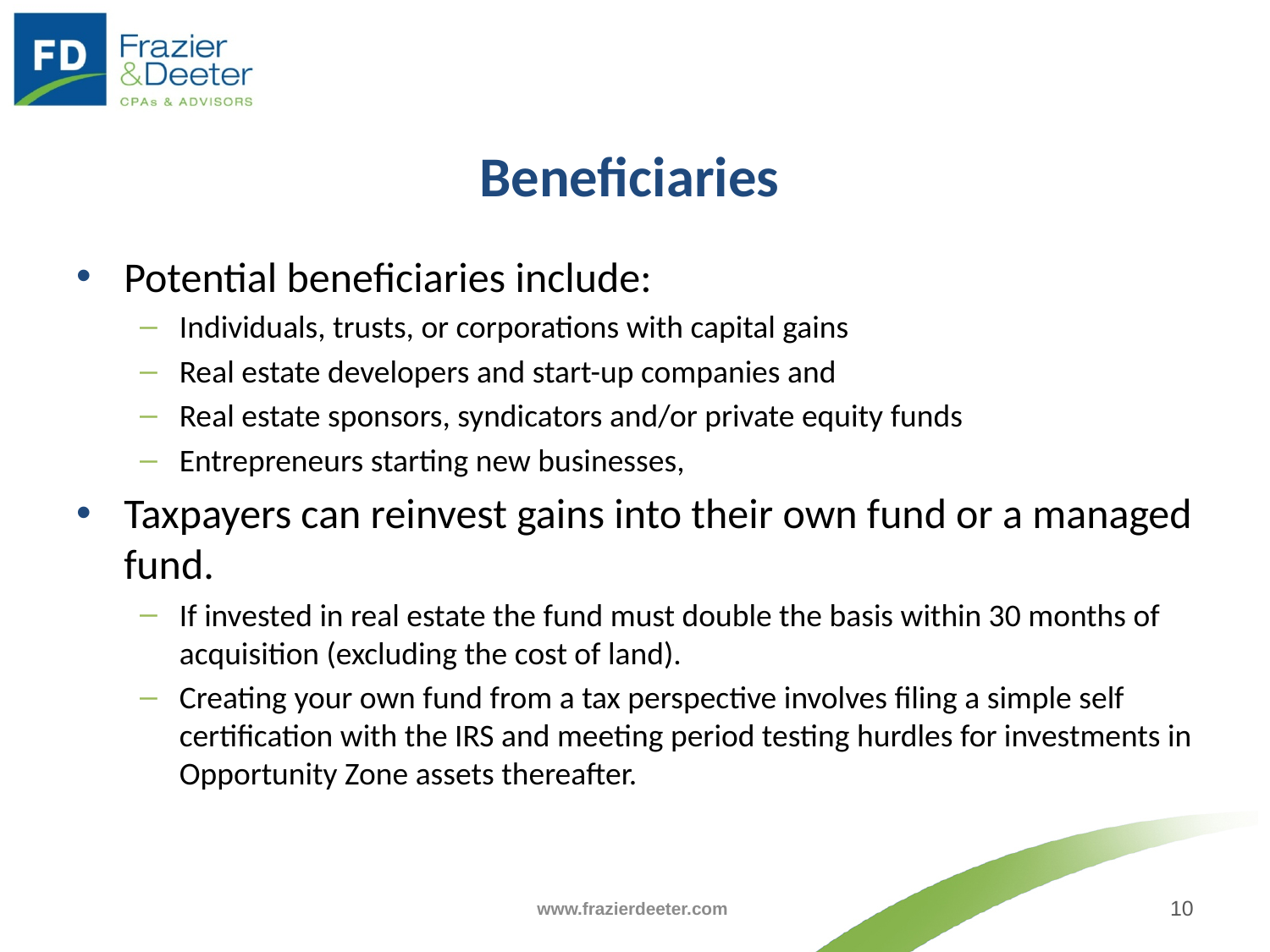

# Beneficiaries
Potential beneficiaries include:
Individuals, trusts, or corporations with capital gains
Real estate developers and start-up companies and
Real estate sponsors, syndicators and/or private equity funds
Entrepreneurs starting new businesses,
Taxpayers can reinvest gains into their own fund or a managed fund.
If invested in real estate the fund must double the basis within 30 months of acquisition (excluding the cost of land).
Creating your own fund from a tax perspective involves filing a simple self certification with the IRS and meeting period testing hurdles for investments in Opportunity Zone assets thereafter.

www.frazierdeeter.com
10